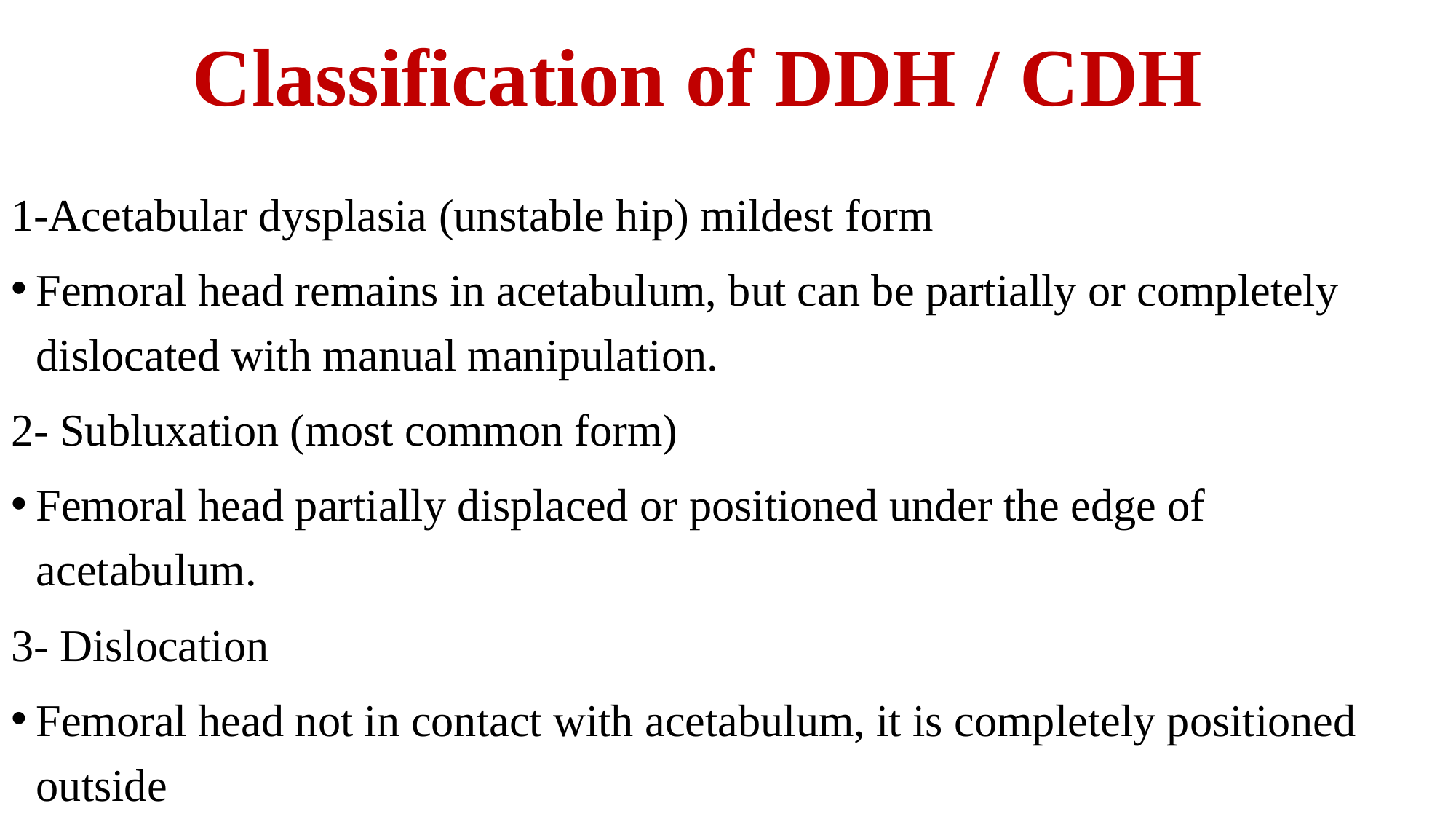

# Classification of DDH / CDH
1-Acetabular dysplasia (unstable hip) mildest form
Femoral head remains in acetabulum, but can be partially or completely dislocated with manual manipulation.
2- Subluxation (most common form)
Femoral head partially displaced or positioned under the edge of acetabulum.
3- Dislocation
Femoral head not in contact with acetabulum, it is completely positioned outside